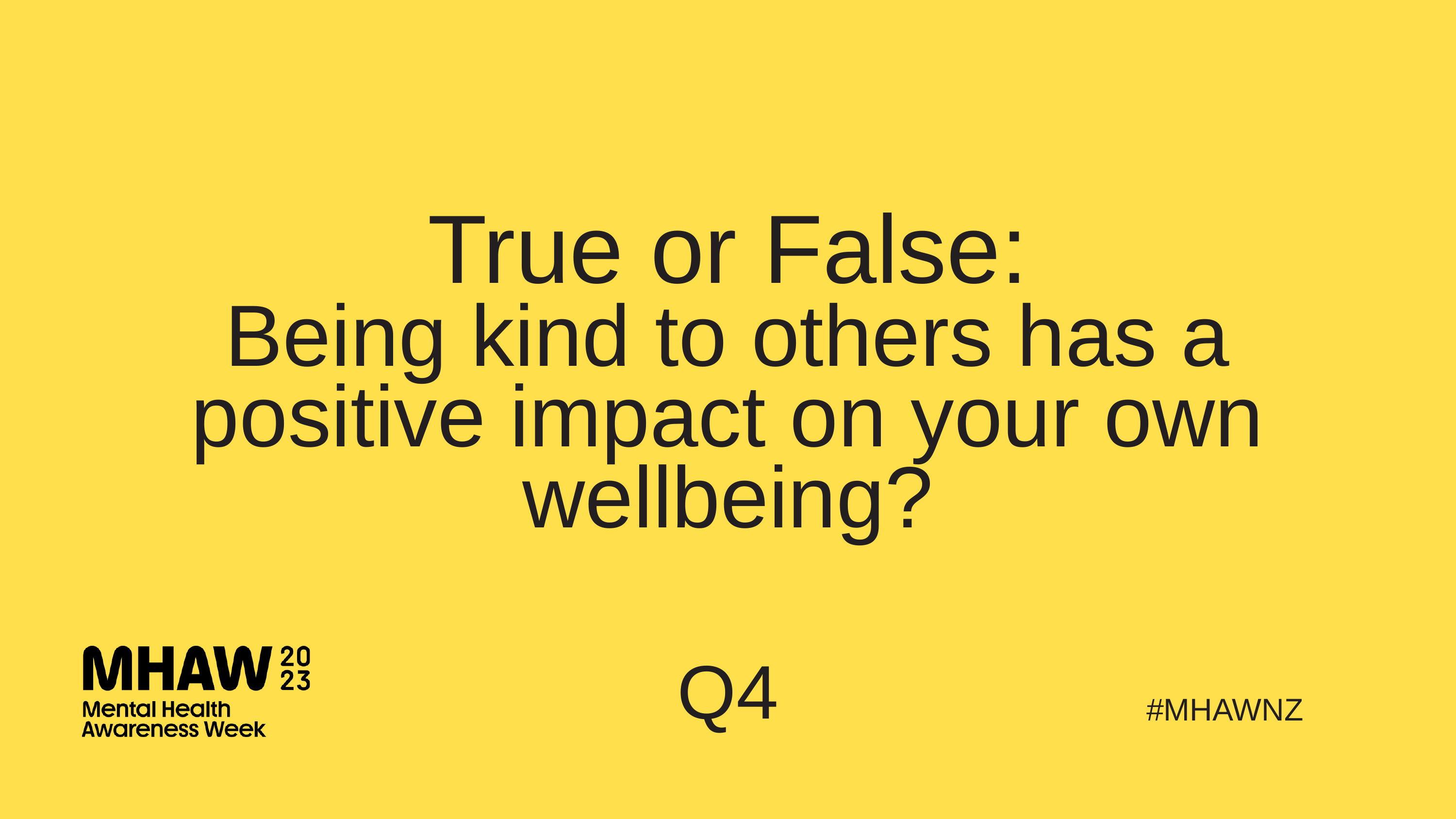

True or False:
Being kind to others has a positive impact on your own wellbeing?

Q4
#MHAWNZ